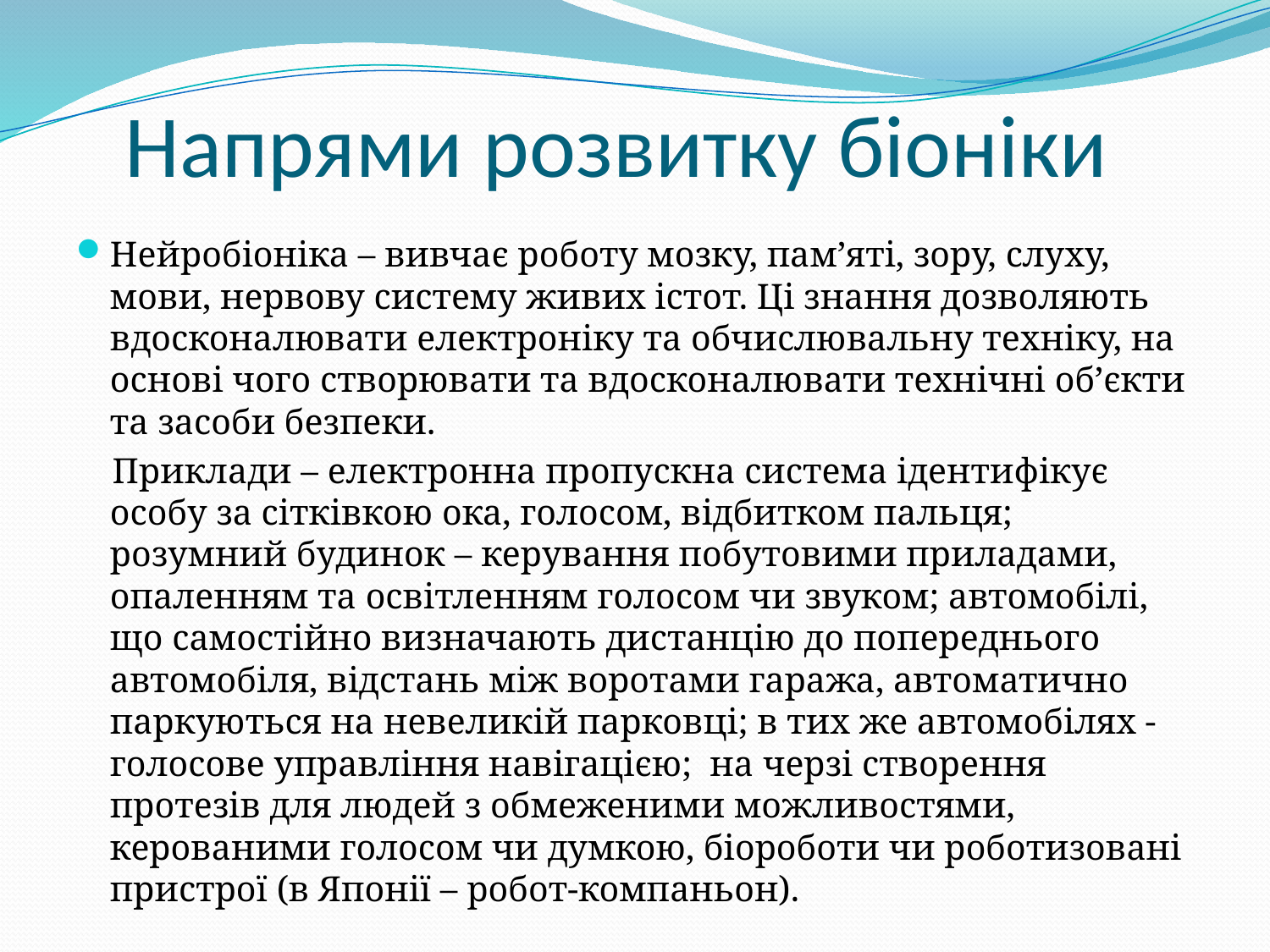

# Напрями розвитку біоніки
Нейробіоніка – вивчає роботу мозку, пам’яті, зору, слуху, мови, нервову систему живих істот. Ці знання дозволяють вдосконалювати електроніку та обчислювальну техніку, на основі чого створювати та вдосконалювати технічні об’єкти та засоби безпеки.
    Приклади – електронна пропускна система ідентифікує особу за сітківкою ока, голосом, відбитком пальця; розумний будинок – керування побутовими приладами, опаленням та освітленням голосом чи звуком; автомобілі, що самостійно визначають дистанцію до попереднього автомобіля, відстань між воротами гаража, автоматично паркуються на невеликій парковці; в тих же автомобілях - голосове управління навігацією;  на черзі створення протезів для людей з обмеженими можливостями, керованими голосом чи думкою, біороботи чи роботизовані пристрої (в Японії – робот-компаньон).